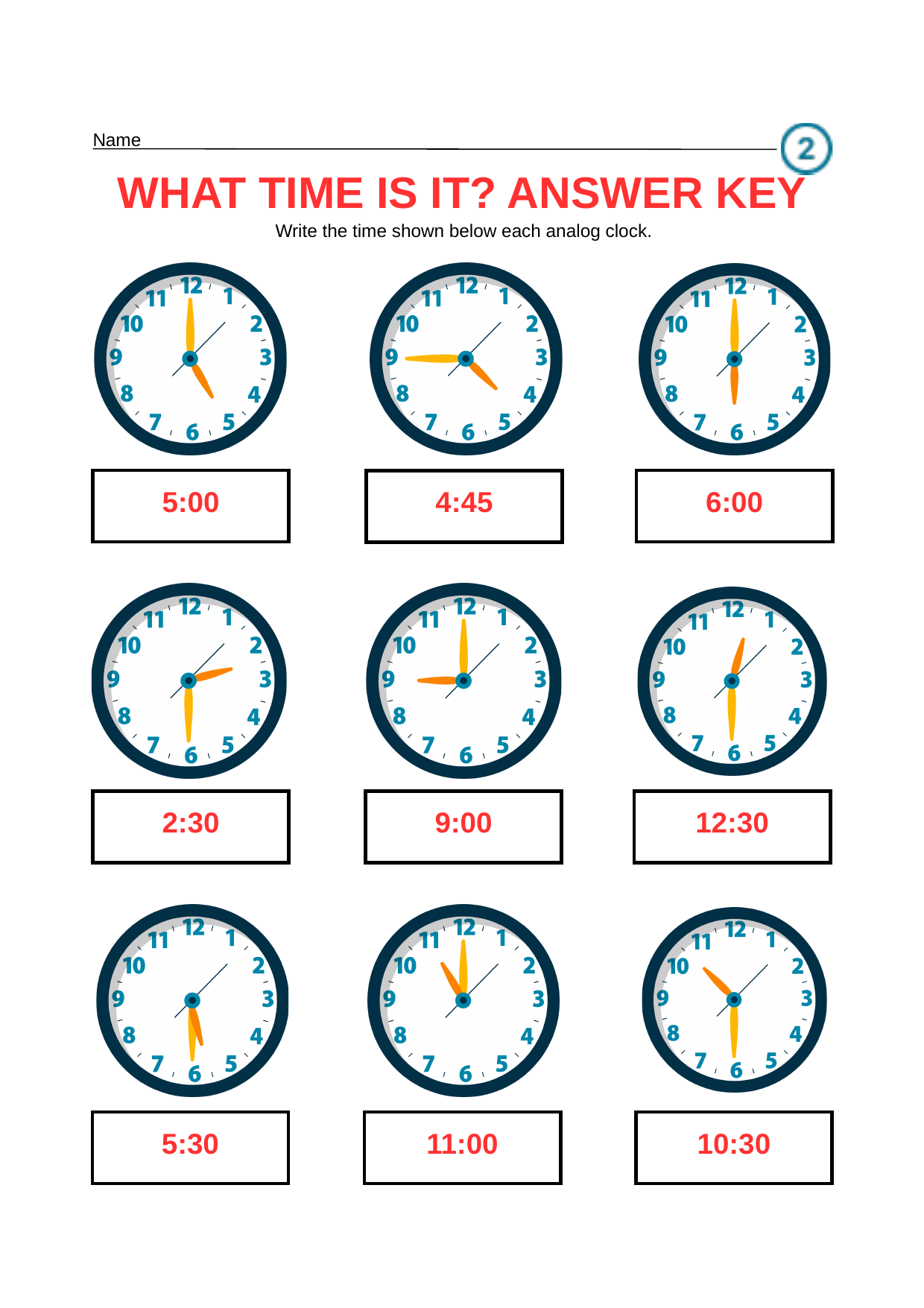

Name

WHAT TIME IS IT? ANSWER KEY
Write the time shown below each analog clock.

5:00

6:00

4:45

2:30

9:00

12:30

5:30

11:00

10:30